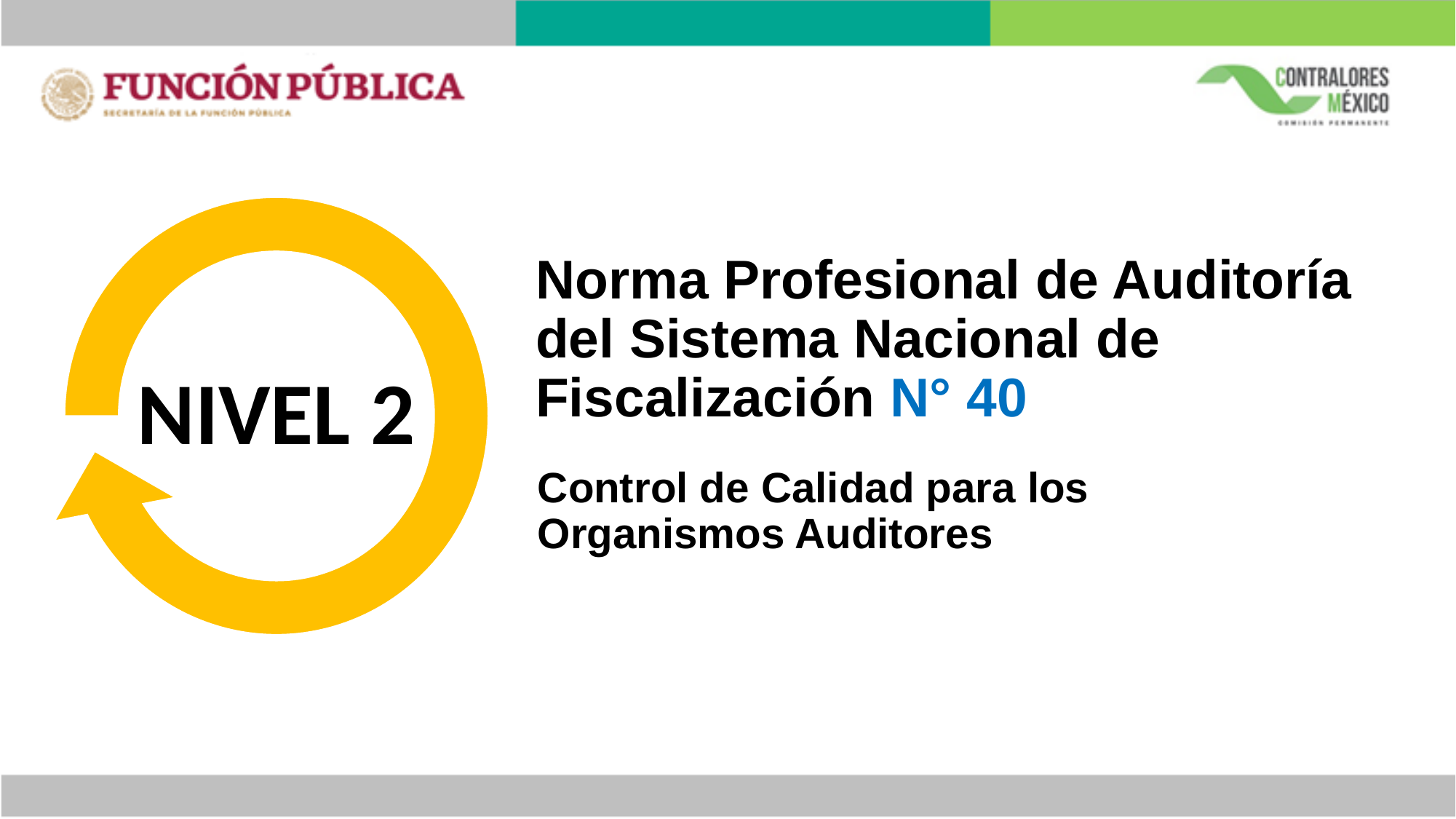

# Norma Profesional de Auditoría del Sistema Nacional de Fiscalización N° 40

NIVEL 2
Control de Calidad para los Organismos Auditores
26